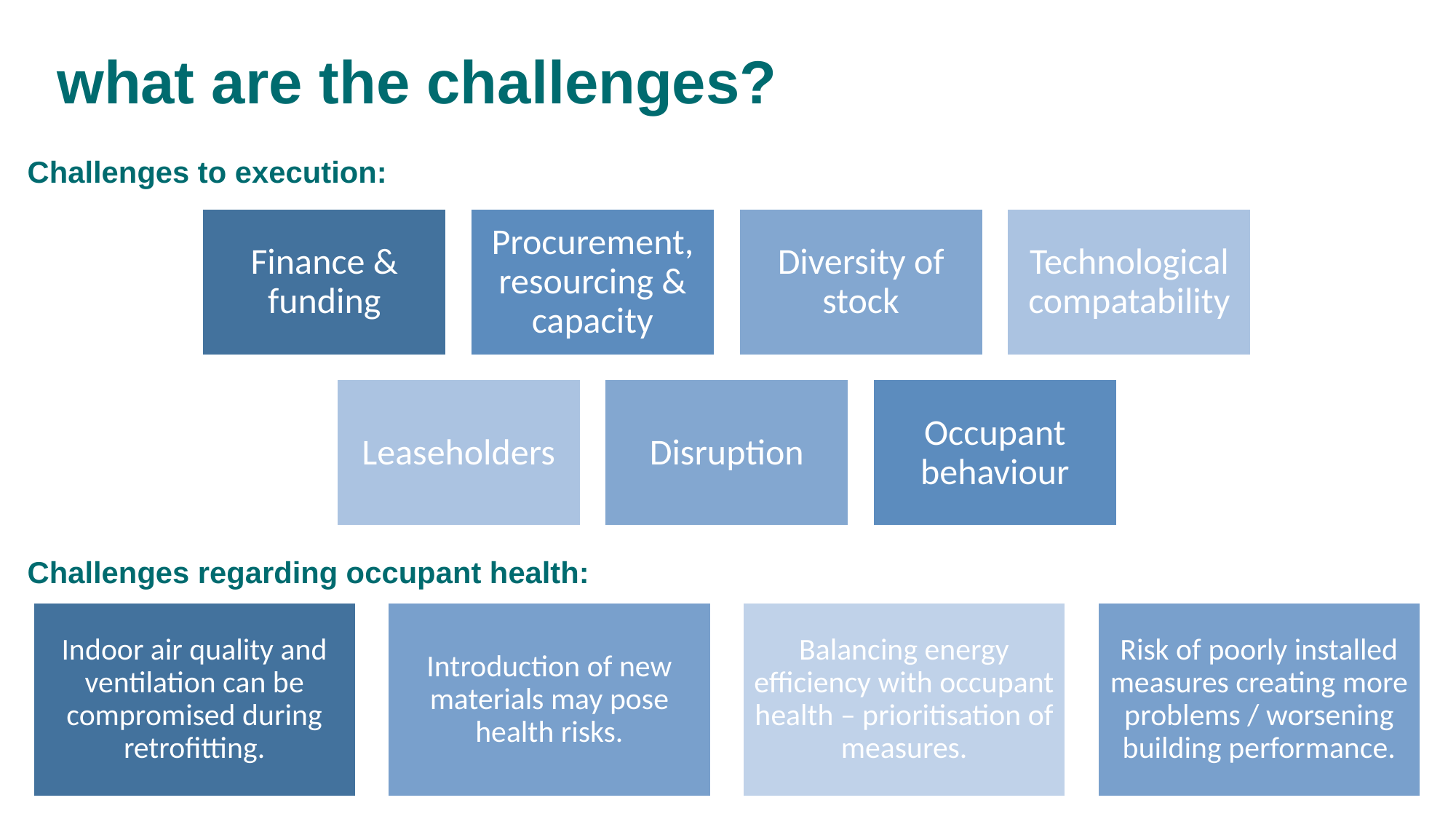

# what are the challenges?
Challenges to execution:

Challenges regarding occupant health:

Finance & funding
Procurement, resourcing & capacity
Diversity of stock
Technological compatability
Leaseholders
Disruption
Occupant behaviour
Indoor air quality and ventilation can be compromised during retrofitting.
Introduction of new materials may pose health risks.
Balancing energy efficiency with occupant health – prioritisation of measures.
Risk of poorly installed measures creating more problems / worsening building performance.